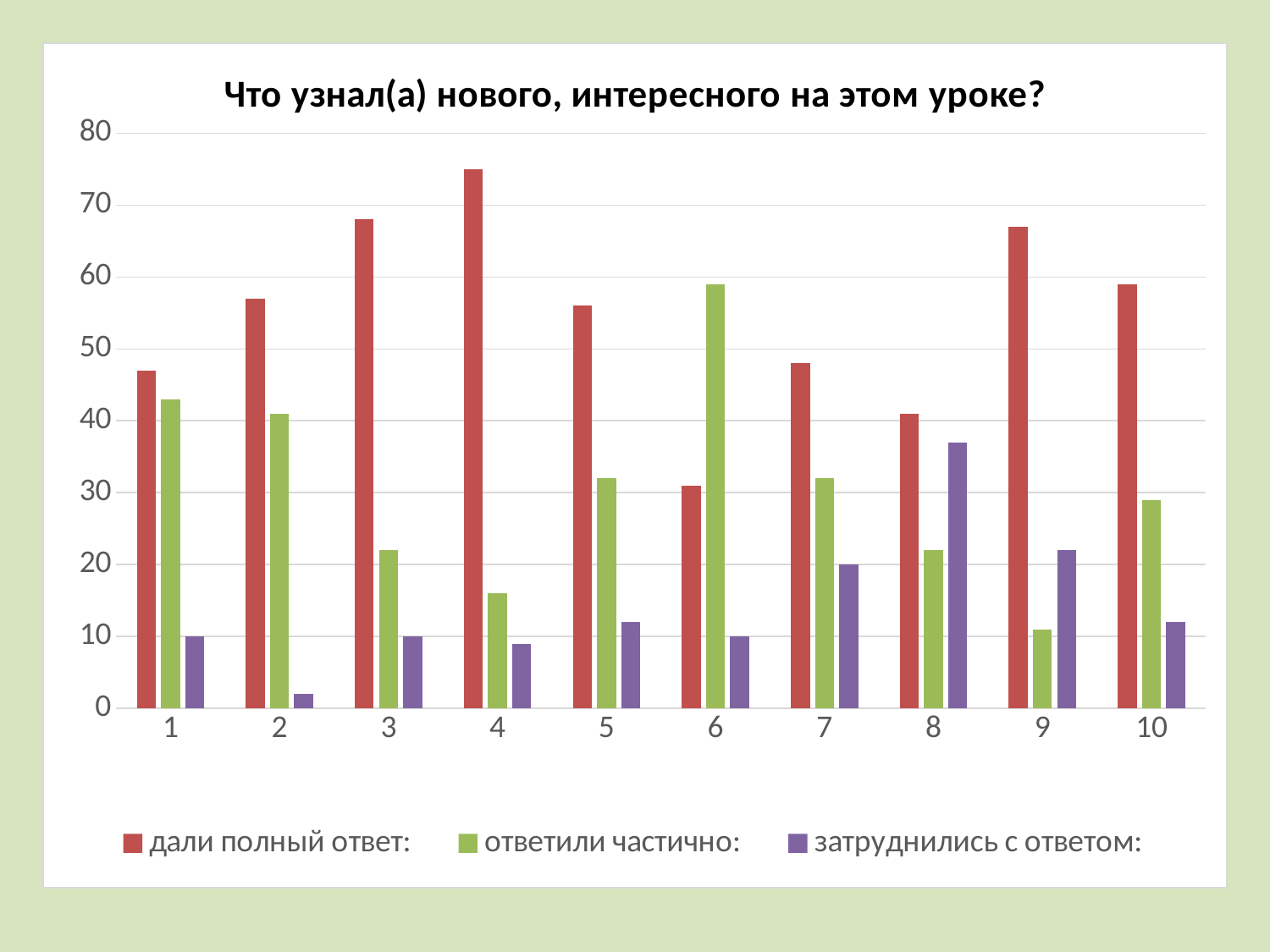

### Chart: Что узнал(а) нового, интересного на этом уроке?

| Category | дали полный ответ: | ответили частично: | затруднились с ответом: |
|---|---|---|---|